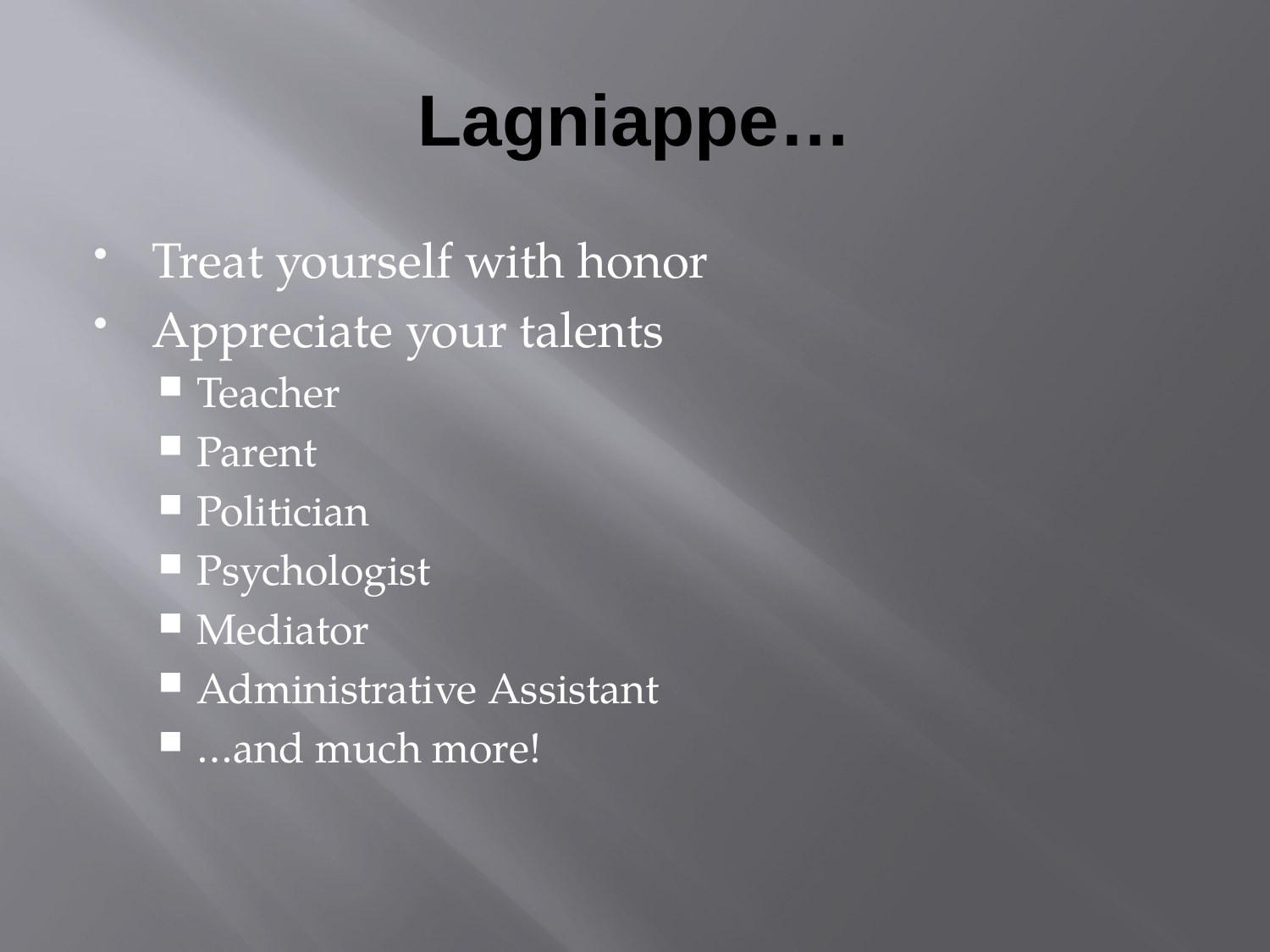

# Lagniappe…
Treat yourself with honor
Appreciate your talents
Teacher
Parent
Politician
Psychologist
Mediator
Administrative Assistant
…and much more!